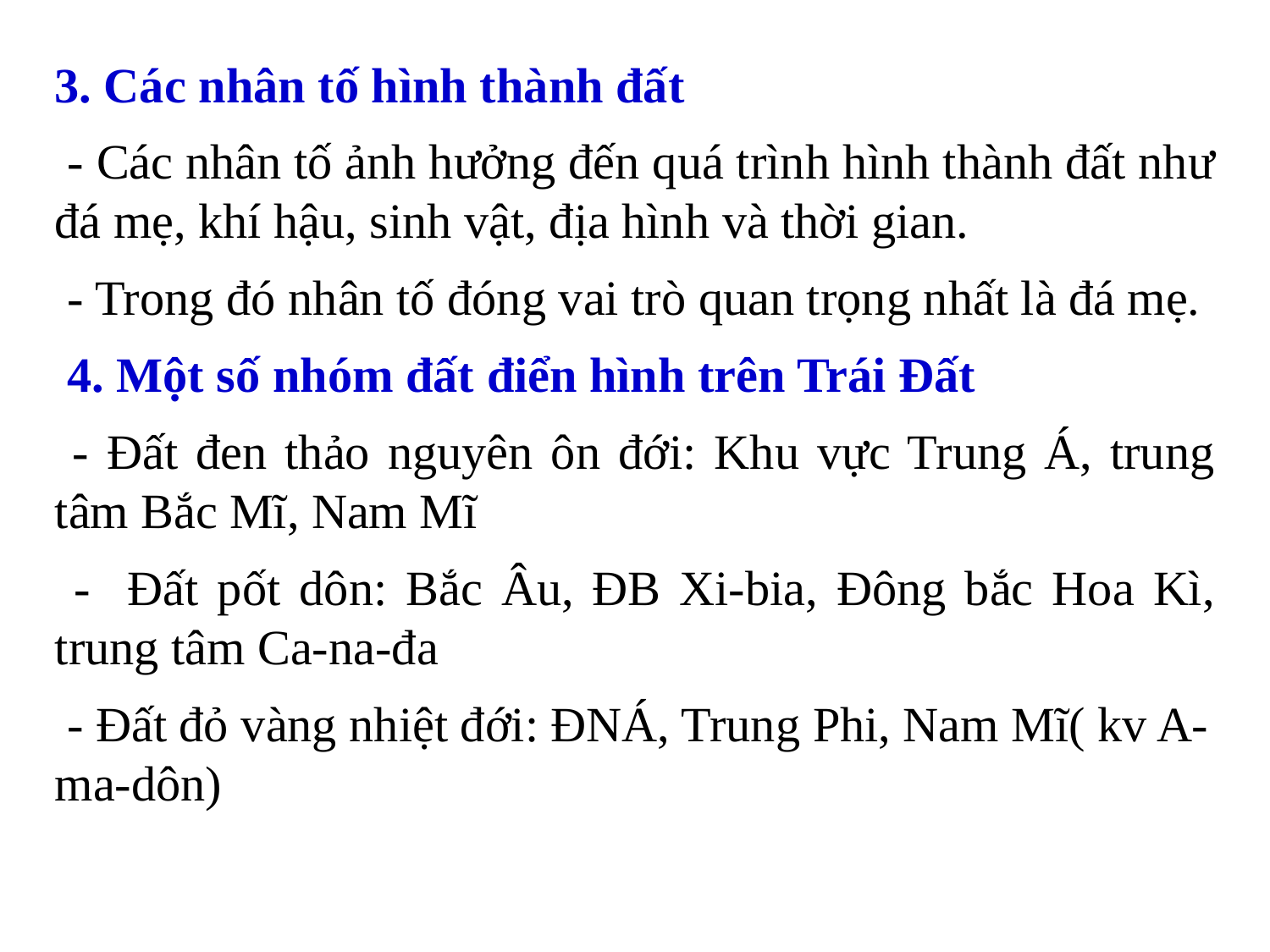

3. Các nhân tố hình thành đất
 - Các nhân tố ảnh hưởng đến quá trình hình thành đất như đá mẹ, khí hậu, sinh vật, địa hình và thời gian.
 - Trong đó nhân tố đóng vai trò quan trọng nhất là đá mẹ.
 4. Một số nhóm đất điển hình trên Trái Đất
 - Đất đen thảo nguyên ôn đới: Khu vực Trung Á, trung tâm Bắc Mĩ, Nam Mĩ
 -  Đất pốt dôn: Bắc Âu, ĐB Xi-bia, Đông bắc Hoa Kì, trung tâm Ca-na-đa
 - Đất đỏ vàng nhiệt đới: ĐNÁ, Trung Phi, Nam Mĩ( kv A-ma-dôn)